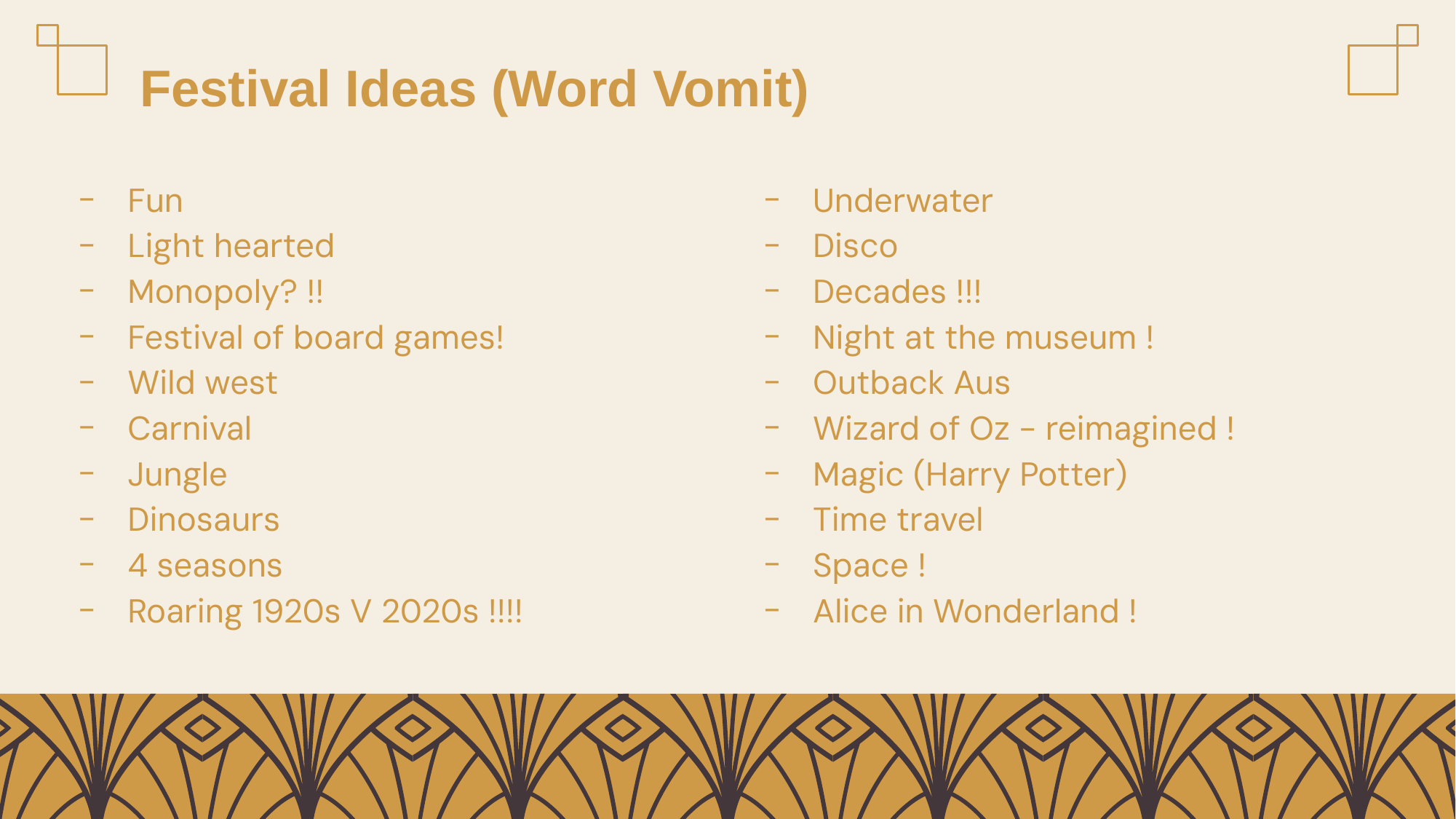

Festival Ideas (Word Vomit)
Fun
Light hearted
Monopoly? !!
Festival of board games!
Wild west
Carnival
Jungle
Dinosaurs
4 seasons
Roaring 1920s V 2020s !!!!
Underwater
Disco
Decades !!!
Night at the museum !
Outback Aus
Wizard of Oz - reimagined !
Magic (Harry Potter)
Time travel
Space !
Alice in Wonderland !